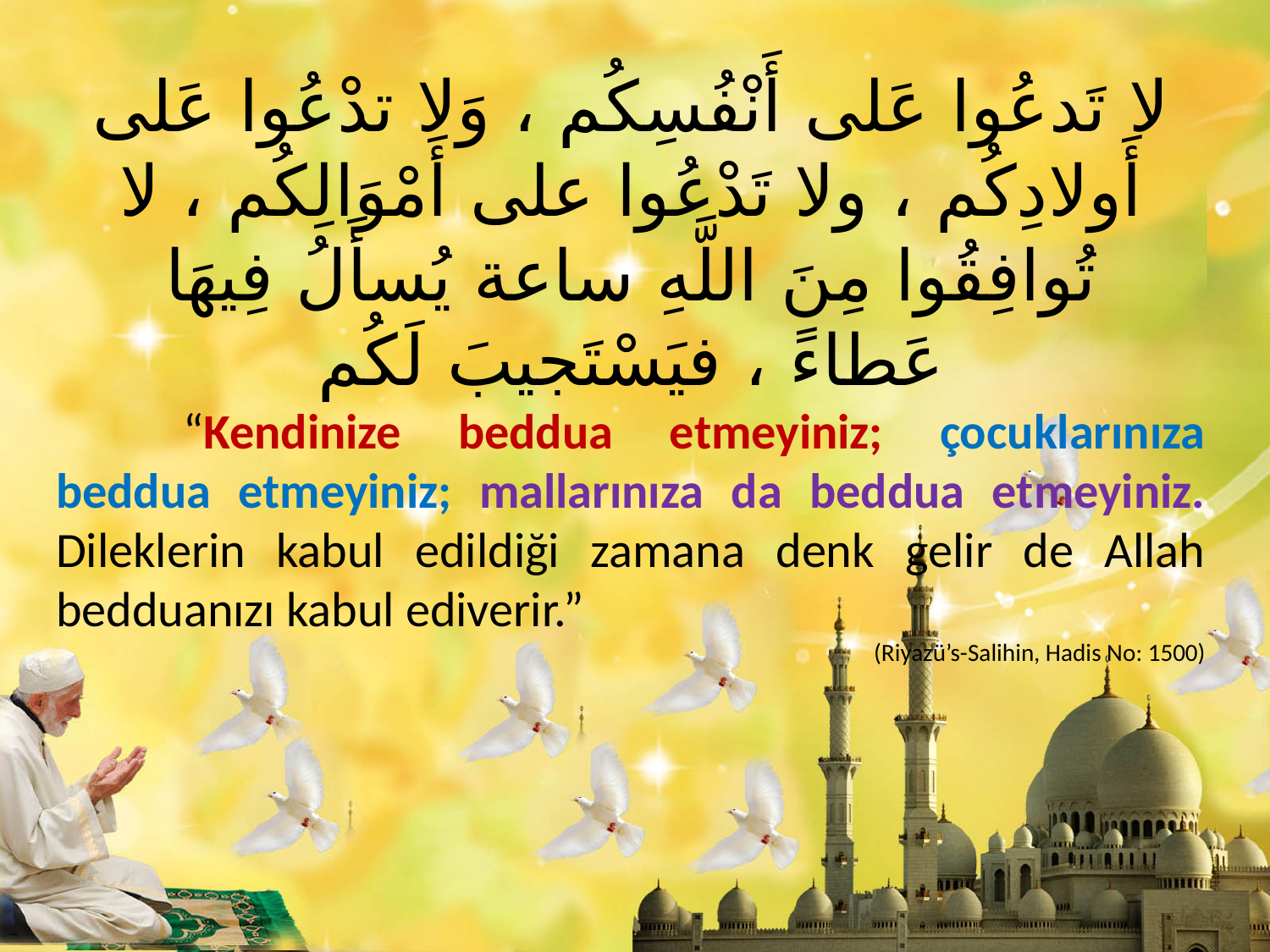

لا تَدعُوا عَلى أَنْفُسِكُم ، وَلا تدْعُوا عَلى أَولادِكُم ، ولا تَدْعُوا على أَمْوَالِكُم ، لا تُوافِقُوا مِنَ اللَّهِ ساعة يُسأَلُ فِيهَا عَطاءً ، فيَسْتَجيبَ لَكُم
	“Kendinize beddua etmeyiniz; çocuklarınıza beddua etmeyiniz; mallarınıza da beddua etmeyiniz. Dileklerin kabul edildiği zamana denk gelir de Allah bedduanızı kabul ediverir.”
 (Riyazü’s-Salihin, Hadis No: 1500)